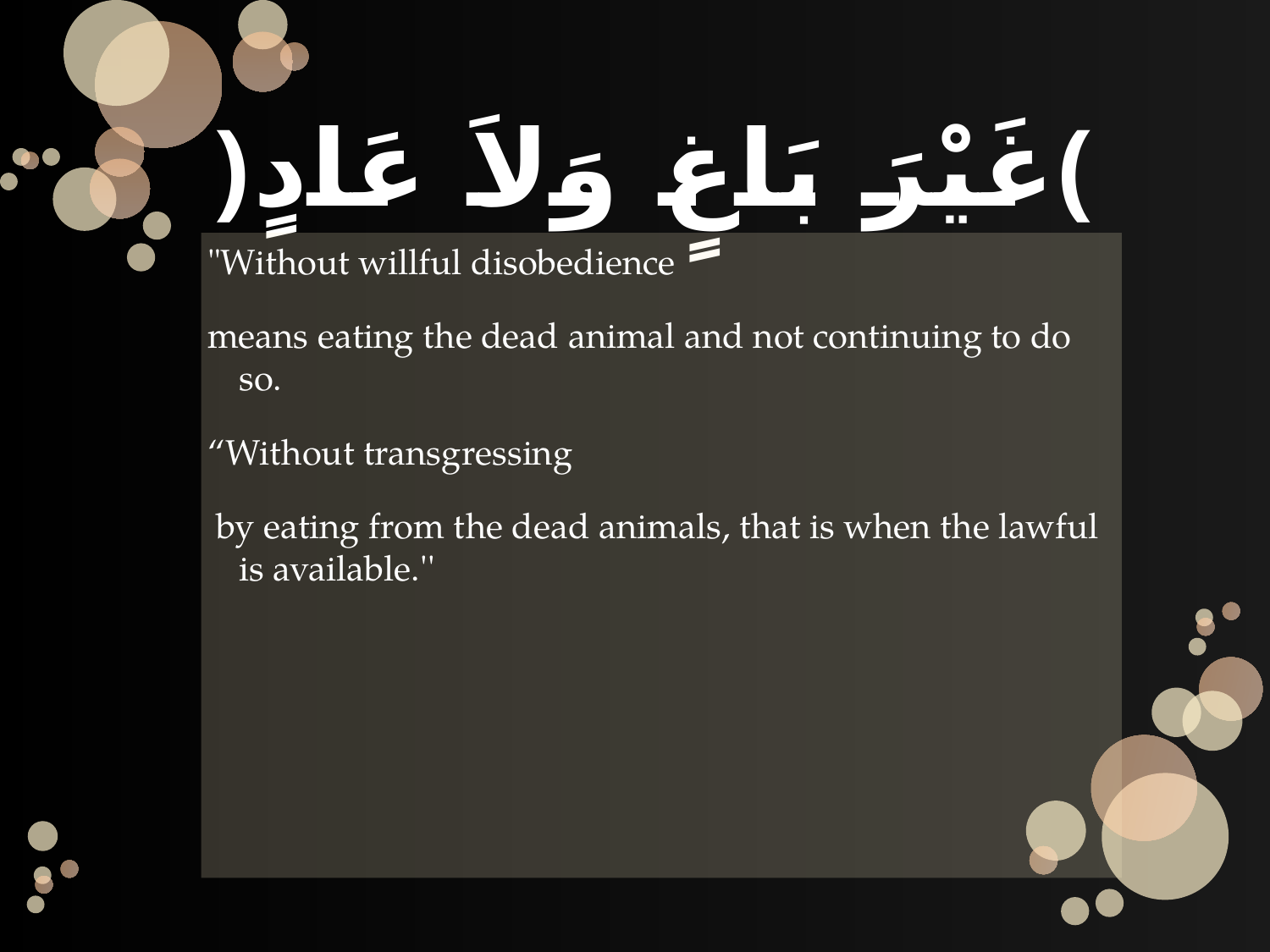

# ﴿غَيْرَ بَاغٍ وَلاَ عَادٍ﴾
"Without willful disobedience
means eating the dead animal and not continuing to do so.
“Without transgressing
 by eating from the dead animals, that is when the lawful is available.''